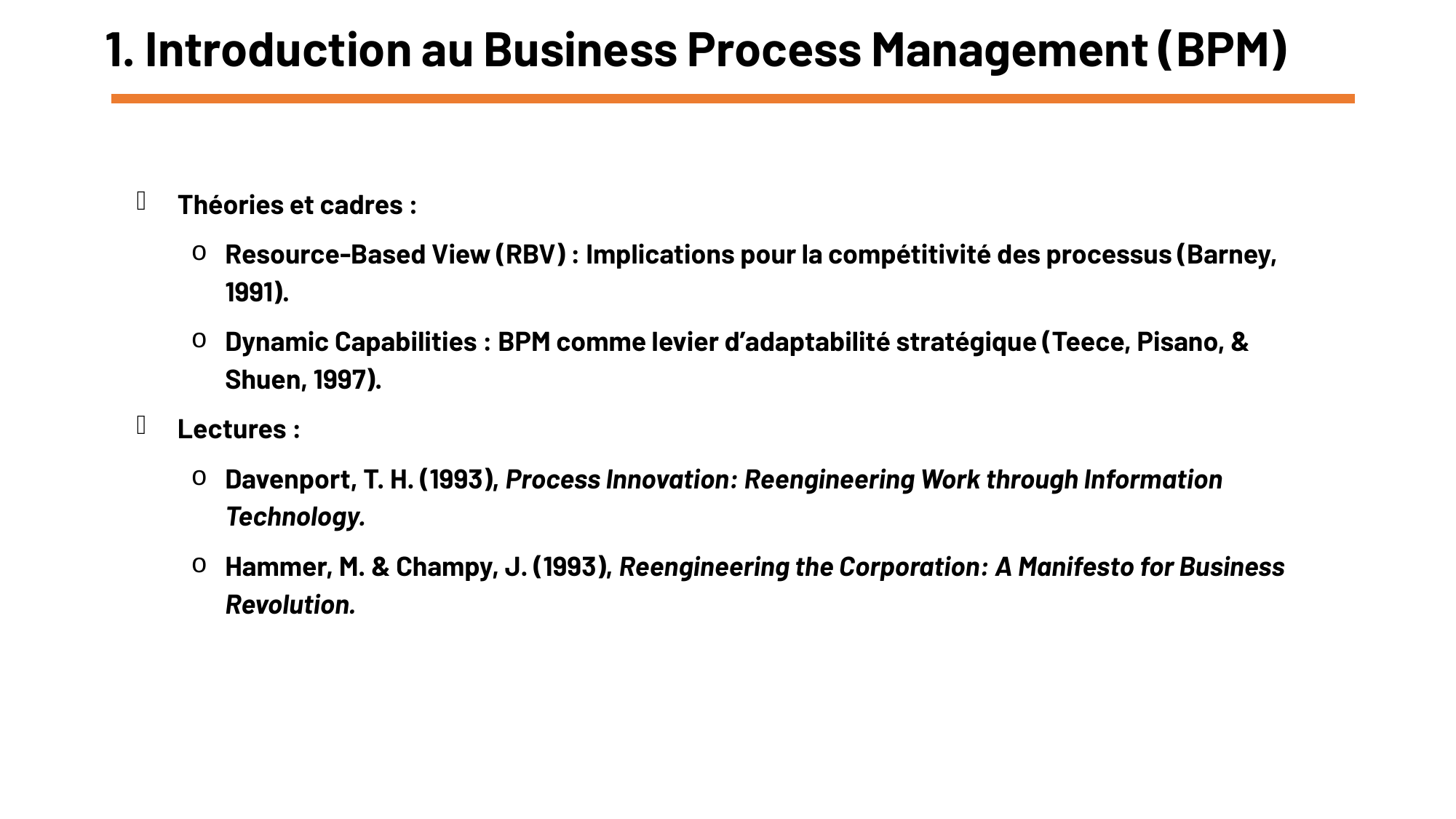

# 1. Introduction au Business Process Management (BPM)
Théories et cadres :
Resource-Based View (RBV) : Implications pour la compétitivité des processus (Barney, 1991).
Dynamic Capabilities : BPM comme levier d’adaptabilité stratégique (Teece, Pisano, & Shuen, 1997).
Lectures :
Davenport, T. H. (1993), Process Innovation: Reengineering Work through Information Technology.
Hammer, M. & Champy, J. (1993), Reengineering the Corporation: A Manifesto for Business Revolution.